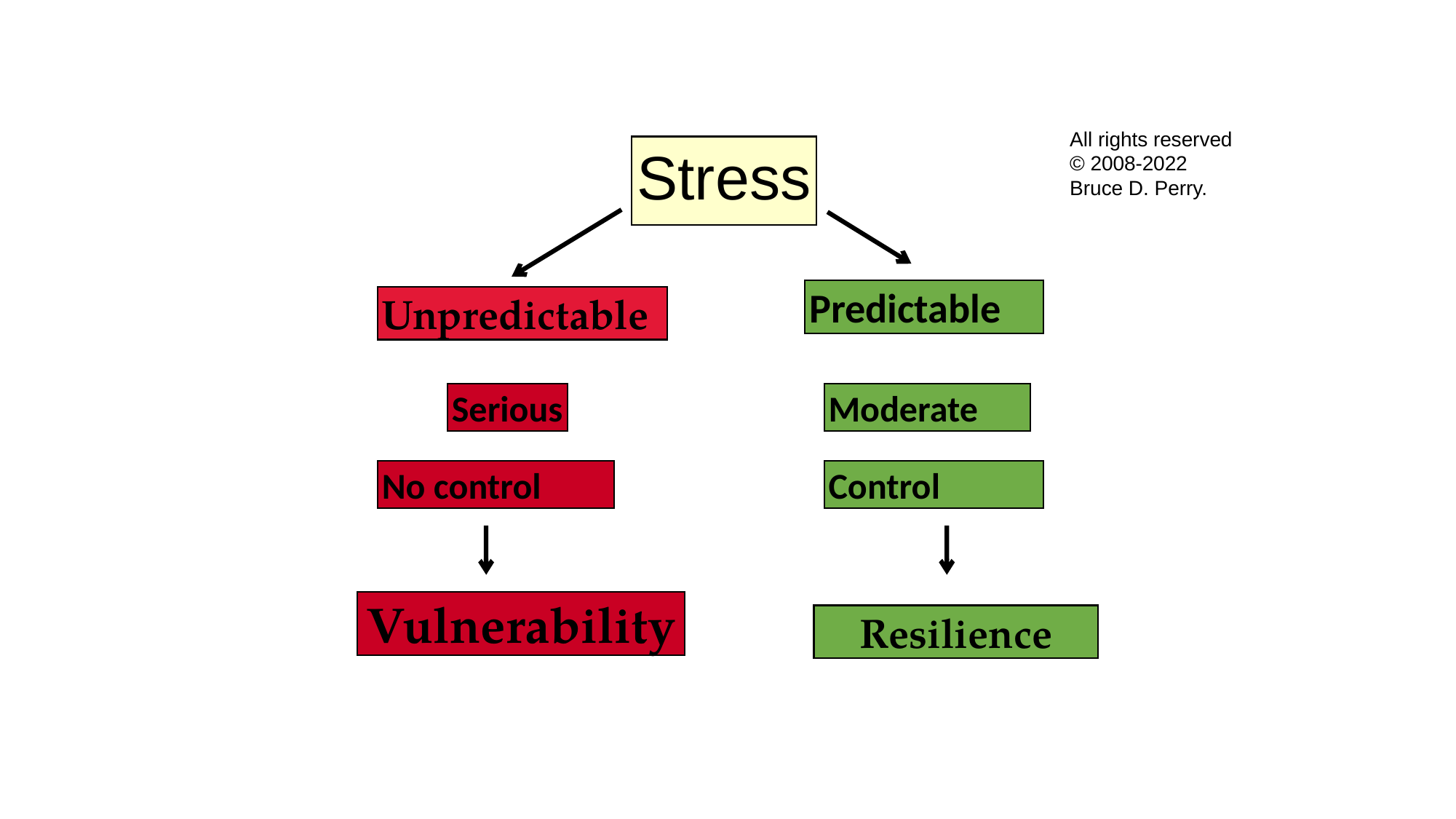

All rights reserved © 2008-2022
Bruce D. Perry.
Stress

Predictable
Unpredictable

Moderate
Serious
No control
Control

Vulnerability
Resilience